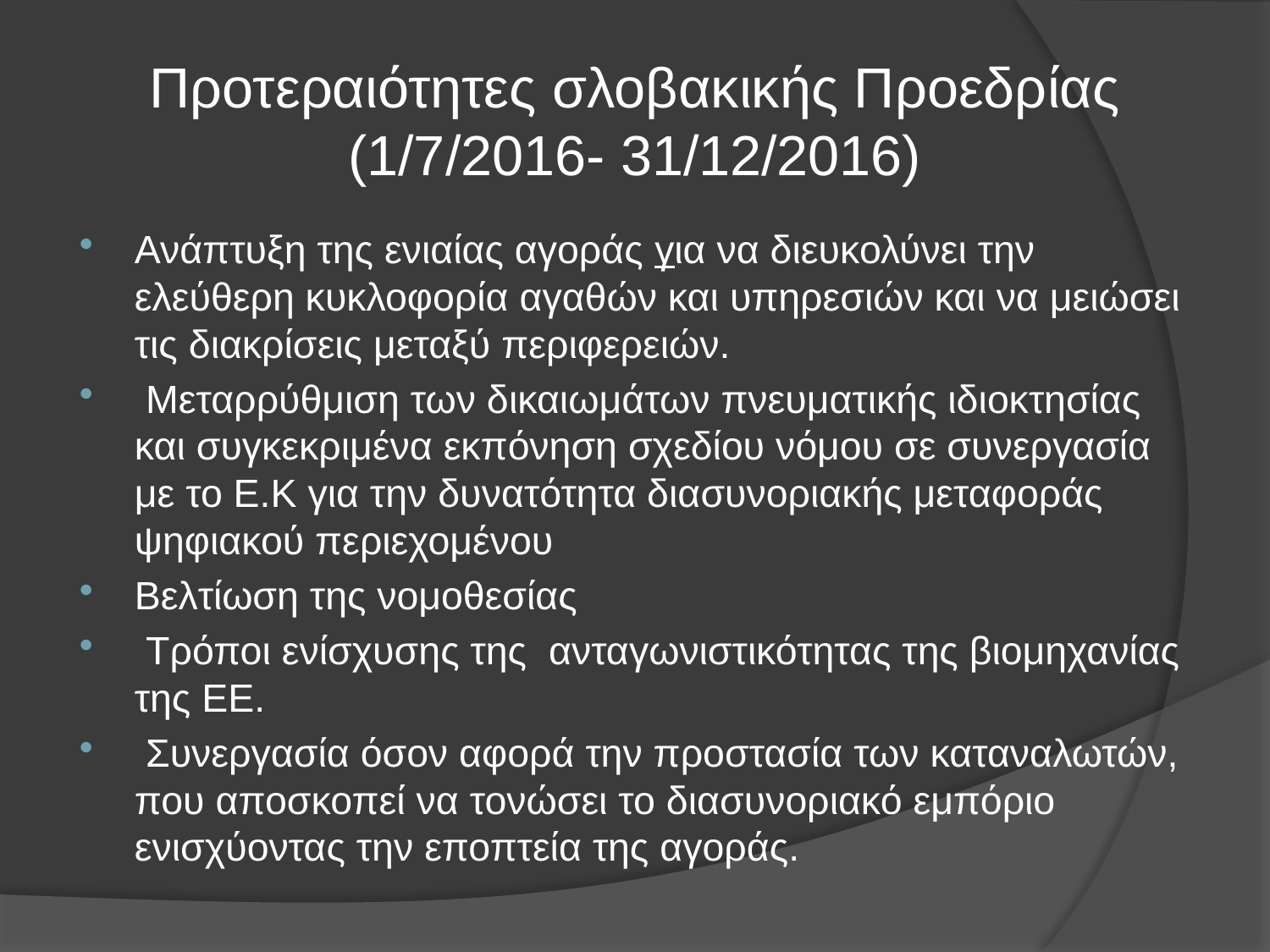

# Προτεραιότητες σλοβακικής Προεδρίας (1/7/2016- 31/12/2016)
Ανάπτυξη της ενιαίας αγοράς για να διευκολύνει την ελεύθερη κυκλοφορία αγαθών και υπηρεσιών και να μειώσει τις διακρίσεις μεταξύ περιφερειών.
 Μεταρρύθμιση των δικαιωμάτων πνευματικής ιδιοκτησίας  και συγκεκριμένα εκπόνηση σχεδίου νόμου σε συνεργασία με το Ε.Κ για την δυνατότητα διασυνοριακής μεταφοράς ψηφιακού περιεχομένου
Βελτίωση της νομοθεσίας
 Τρόποι ενίσχυσης της  ανταγωνιστικότητας της βιομηχανίας της ΕΕ.
 Συνεργασία όσον αφορά την προστασία των καταναλωτών, που αποσκοπεί να τονώσει το διασυνοριακό εμπόριο ενισχύοντας την εποπτεία της αγοράς.